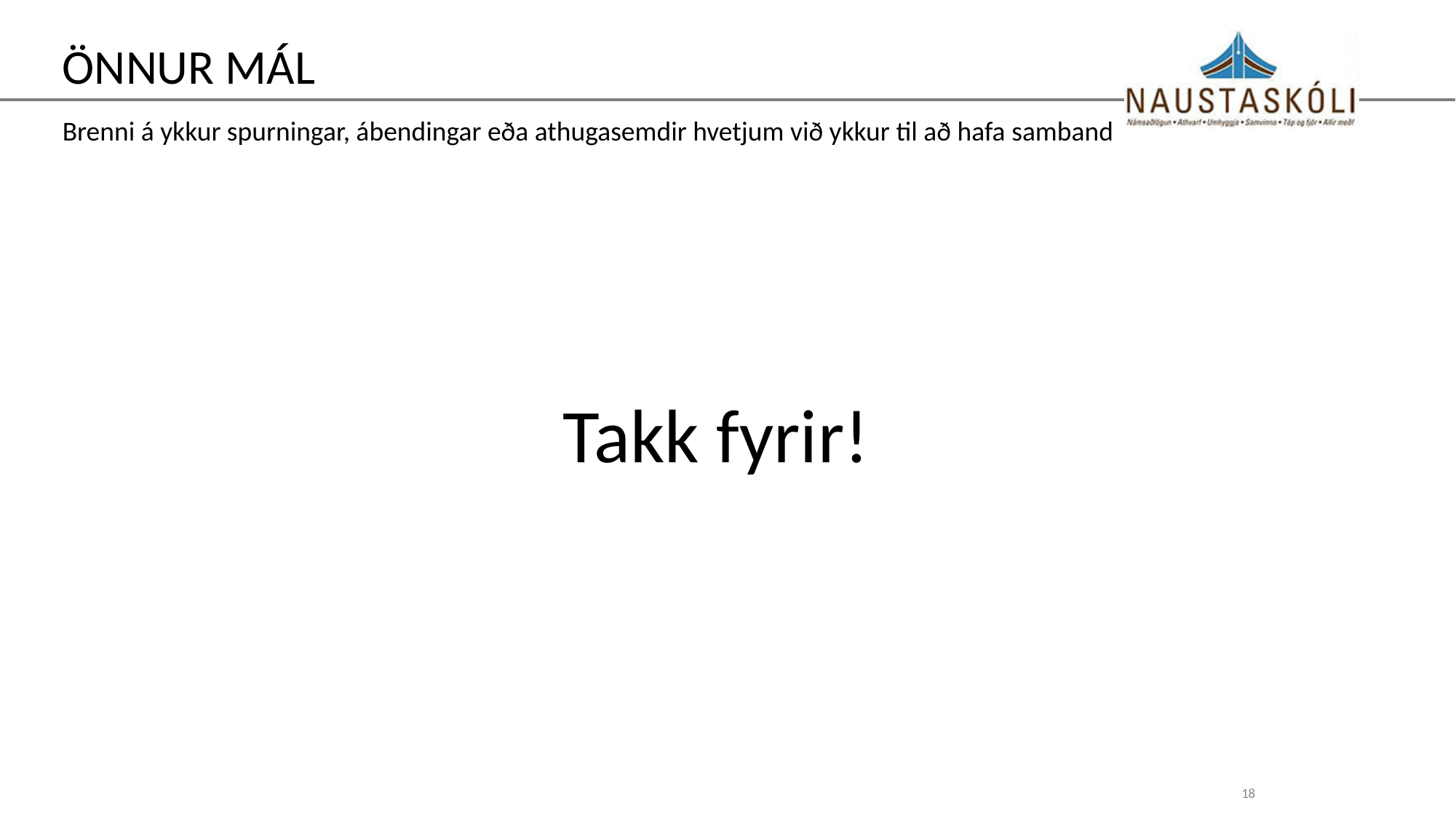

# Önnur mál
Brenni á ykkur spurningar, ábendingar eða athugasemdir hvetjum við ykkur til að hafa samband

Takk fyrir!
18